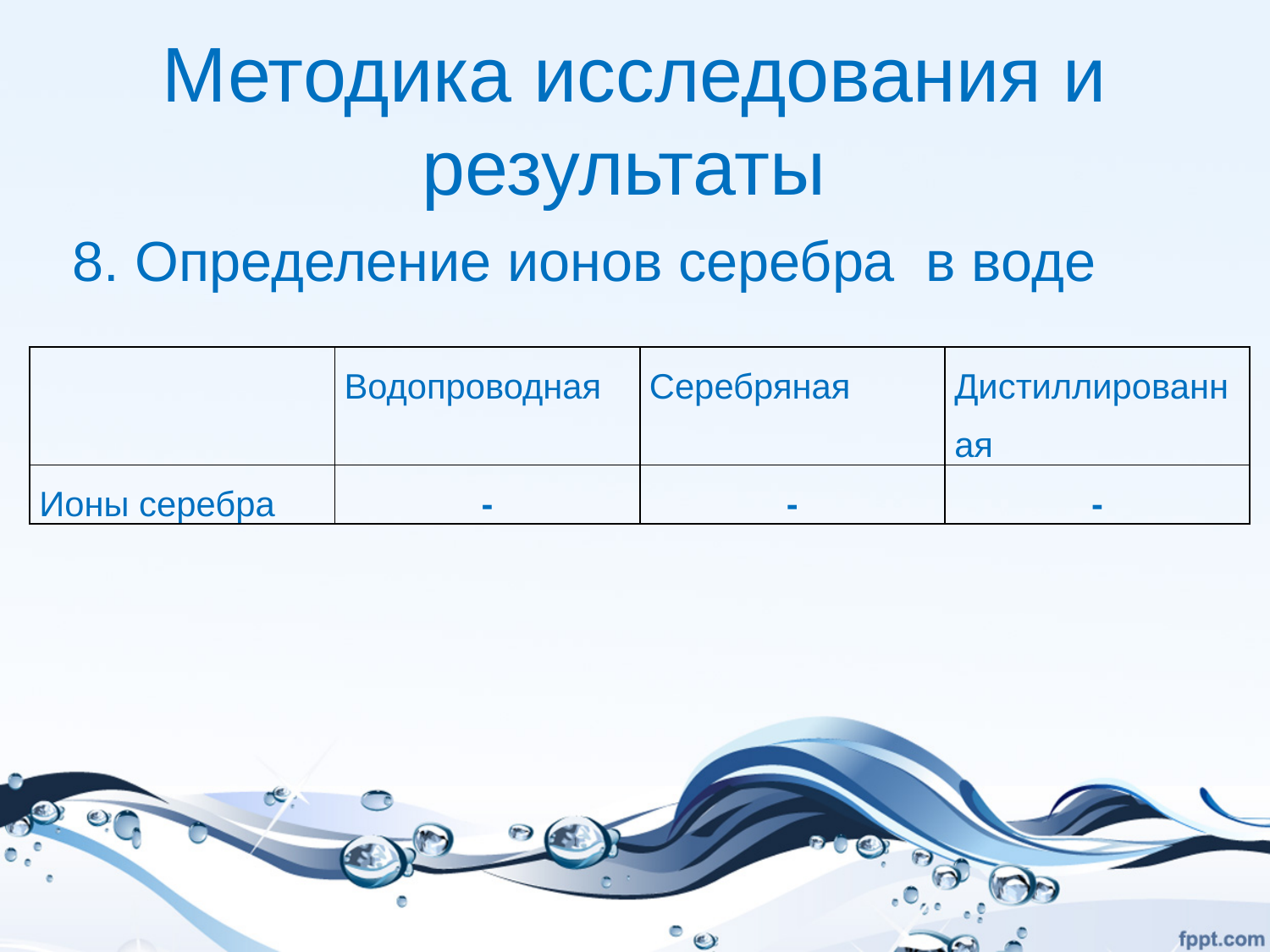

# Методика исследования и результаты
8. Определение ионов серебра  в воде
|  | Водопроводная | Серебряная | Дистиллированная |
| --- | --- | --- | --- |
| Ионы серебра | - | - | - |